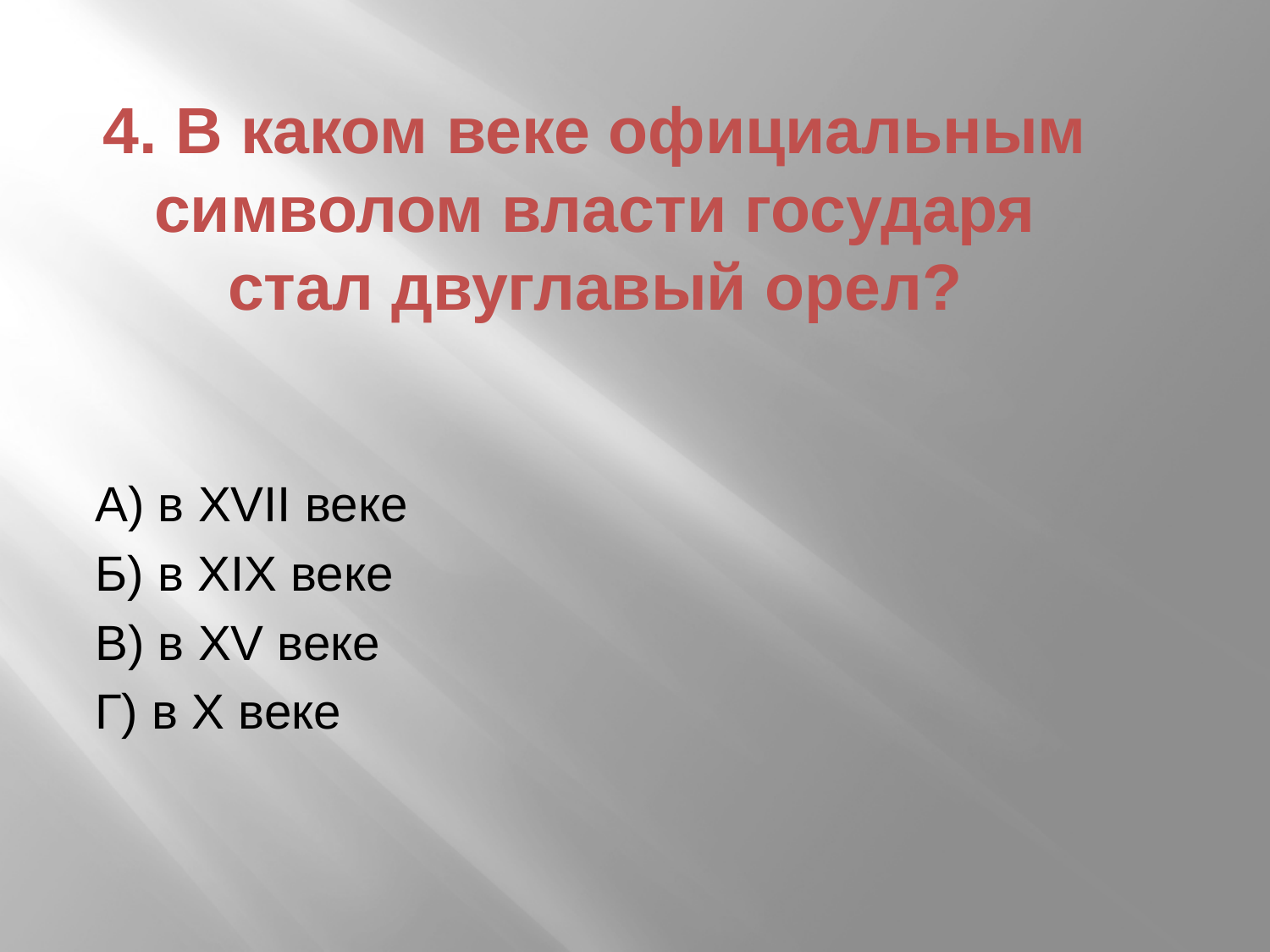

# 4. В каком веке официальным символом власти государя стал двуглавый орел?
А) в XVII веке
Б) в XIX веке
В) в XV веке
Г) в X веке